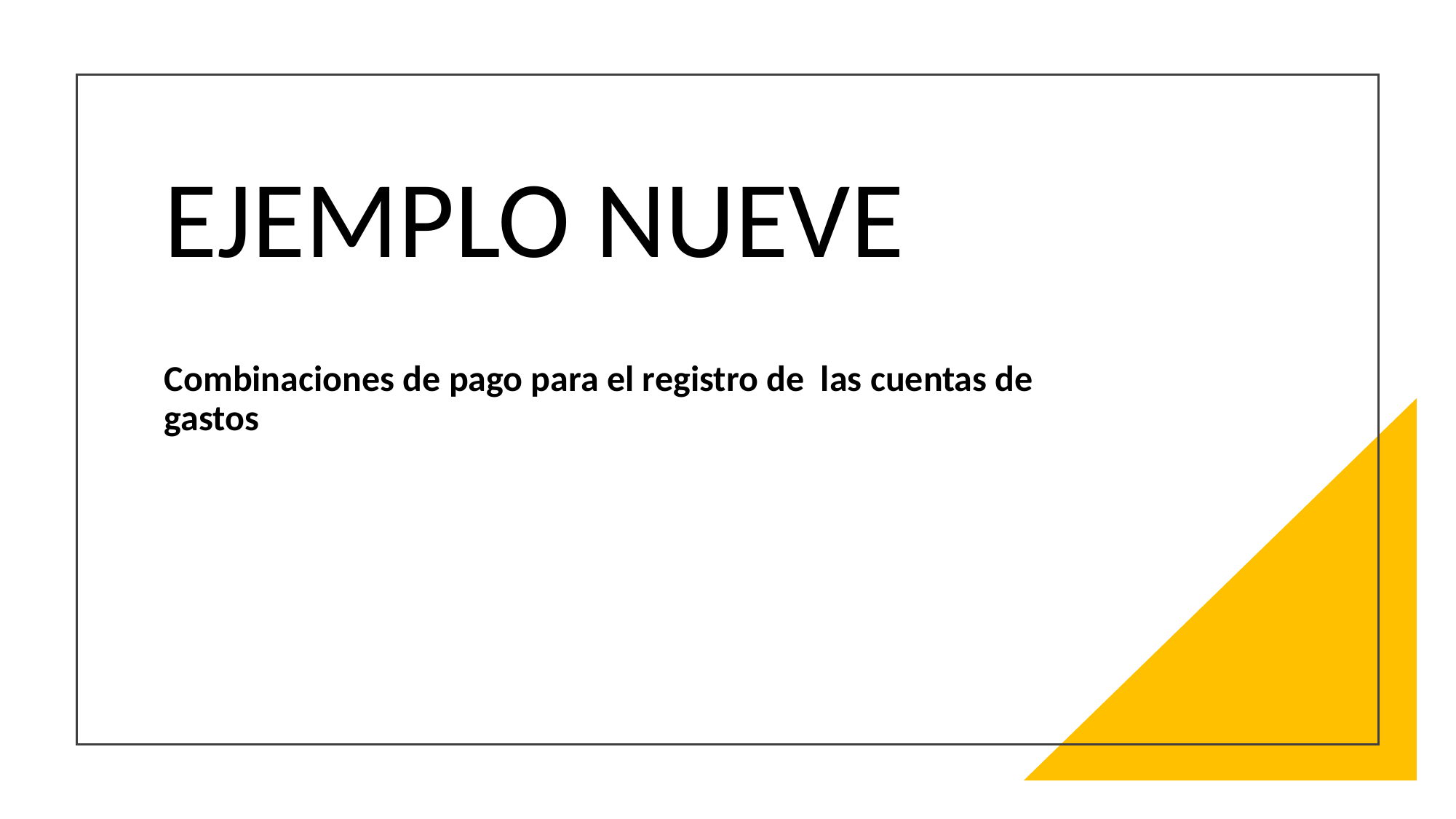

# EJEMPLO NUEVE
Combinaciones de pago para el registro de  las cuentas de gastos